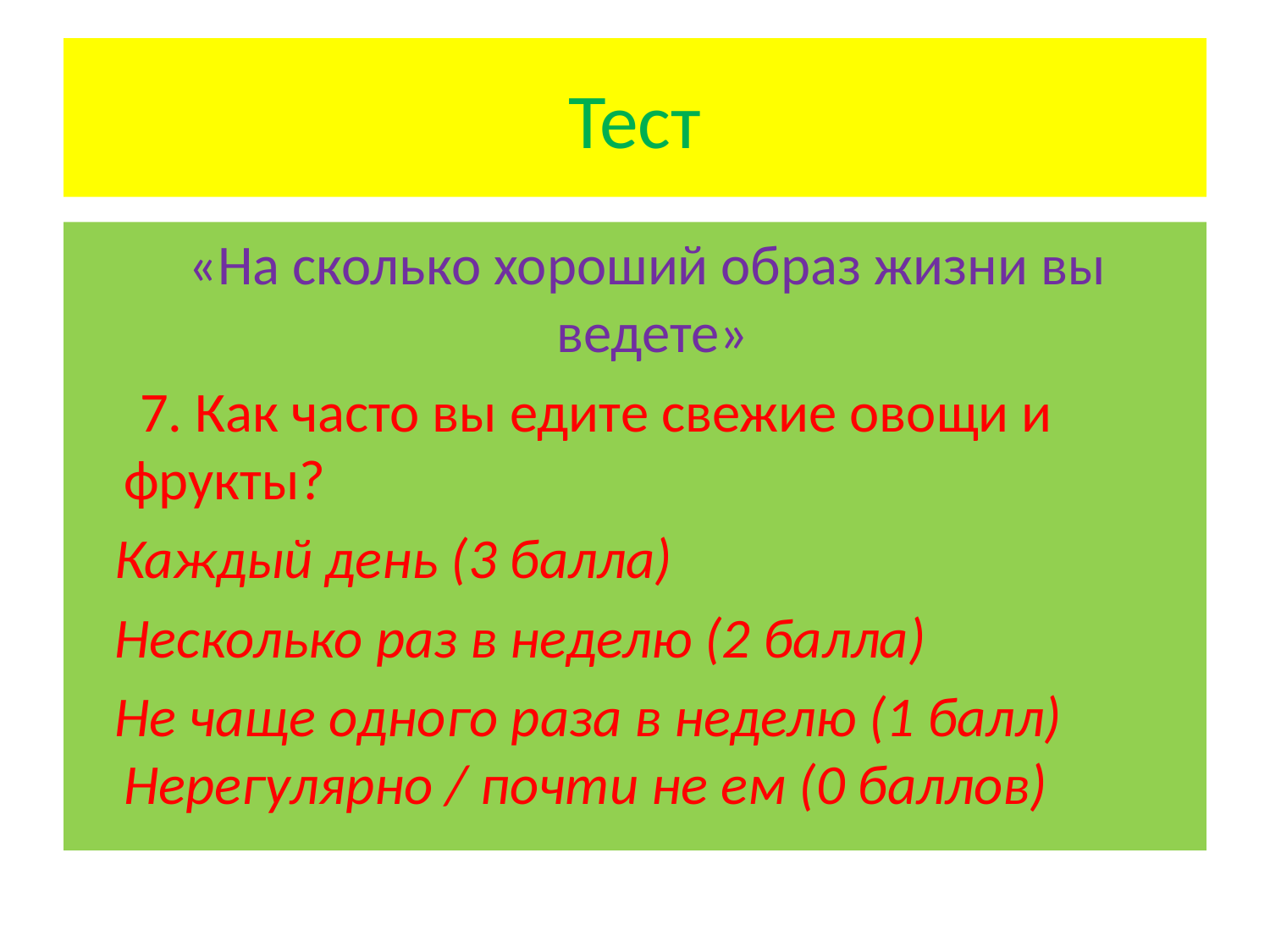

# Тест
  «На сколько хороший образ жизни вы ведете»
     7. Как часто вы едите свежие овощи и фрукты?
   Каждый день (3 балла)
   Несколько раз в неделю (2 балла)
   Не чаще одного раза в неделю (1 балл) Нерегулярно / почти не ем (0 баллов)